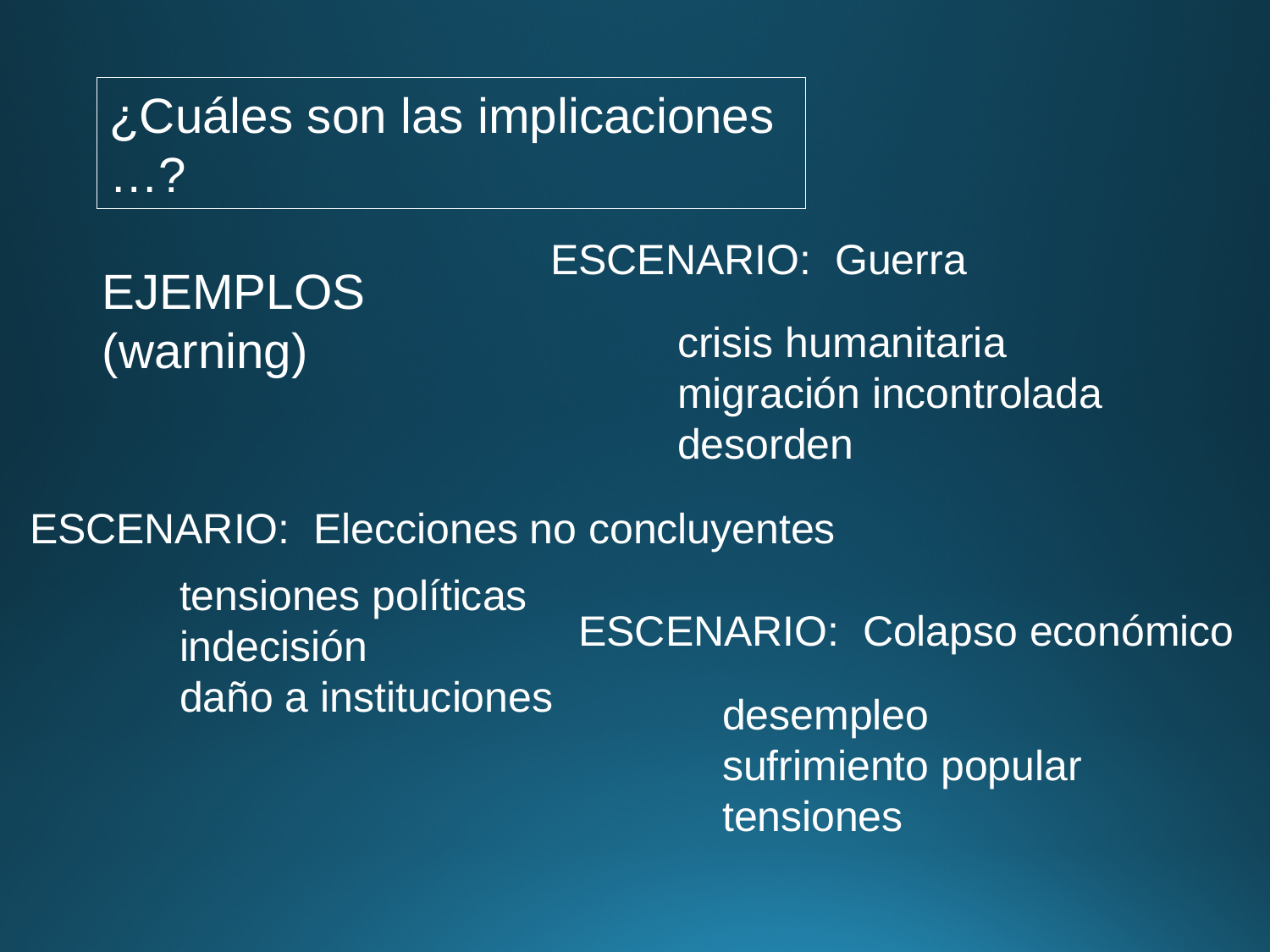

¿Cuáles son las implicaciones …?
ESCENARIO:  Guerra
EJEMPLOS
(warning)
crisis humanitaria
migración incontrolada
desorden
ESCENARIO:  Elecciones no concluyentes
tensiones políticas
indecisión
daño a instituciones
ESCENARIO:  Colapso económico
desempleo
sufrimiento popular
tensiones